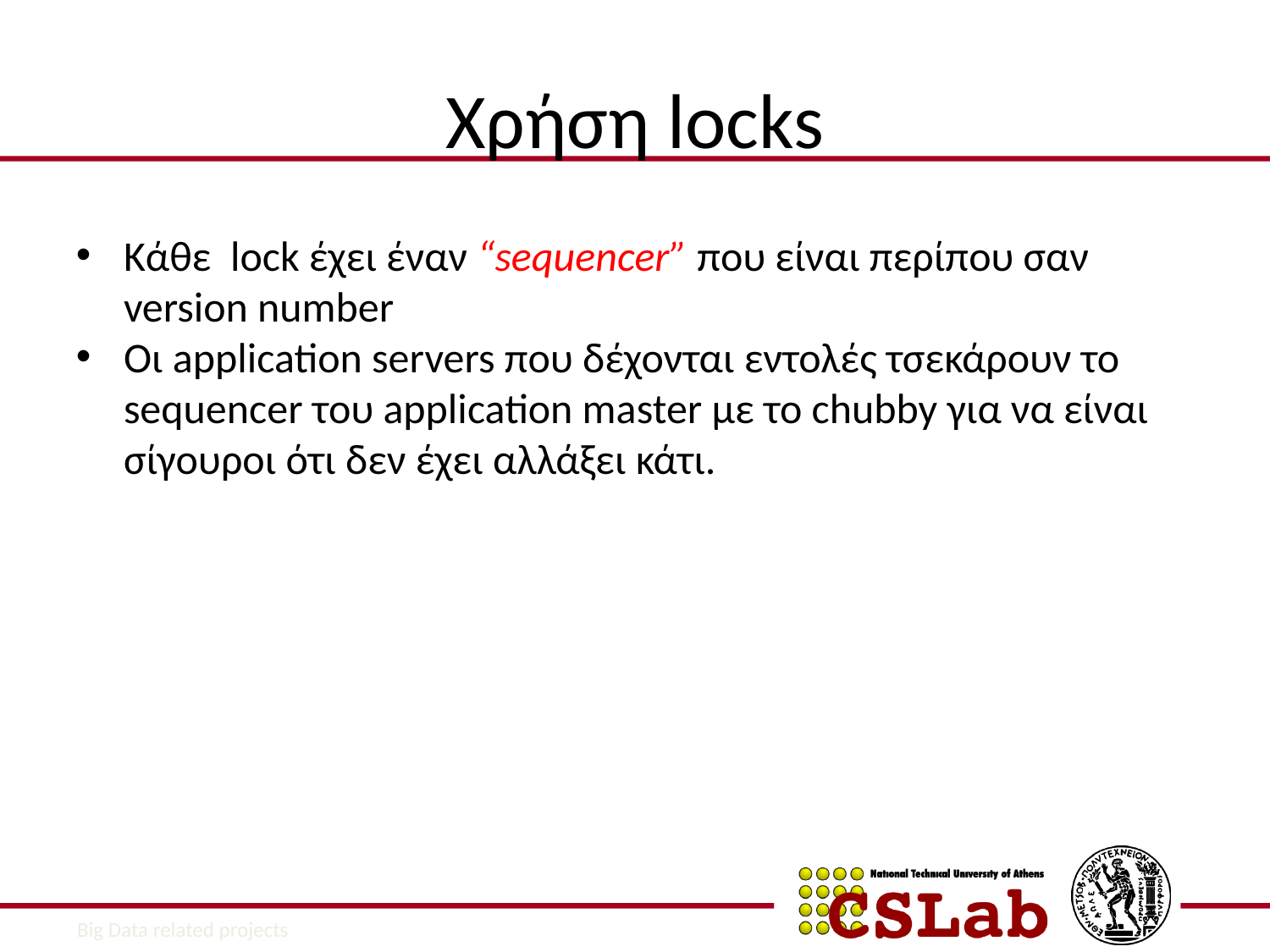

Χρήση locks
Κάθε  lock έχει έναν “sequencer” που είναι περίπου σαν  version number
Οι application servers που δέχονται εντολές τσεκάρουν το sequencer του application master με το chubby για να είναι σίγουροι ότι δεν έχει αλλάξει κάτι.